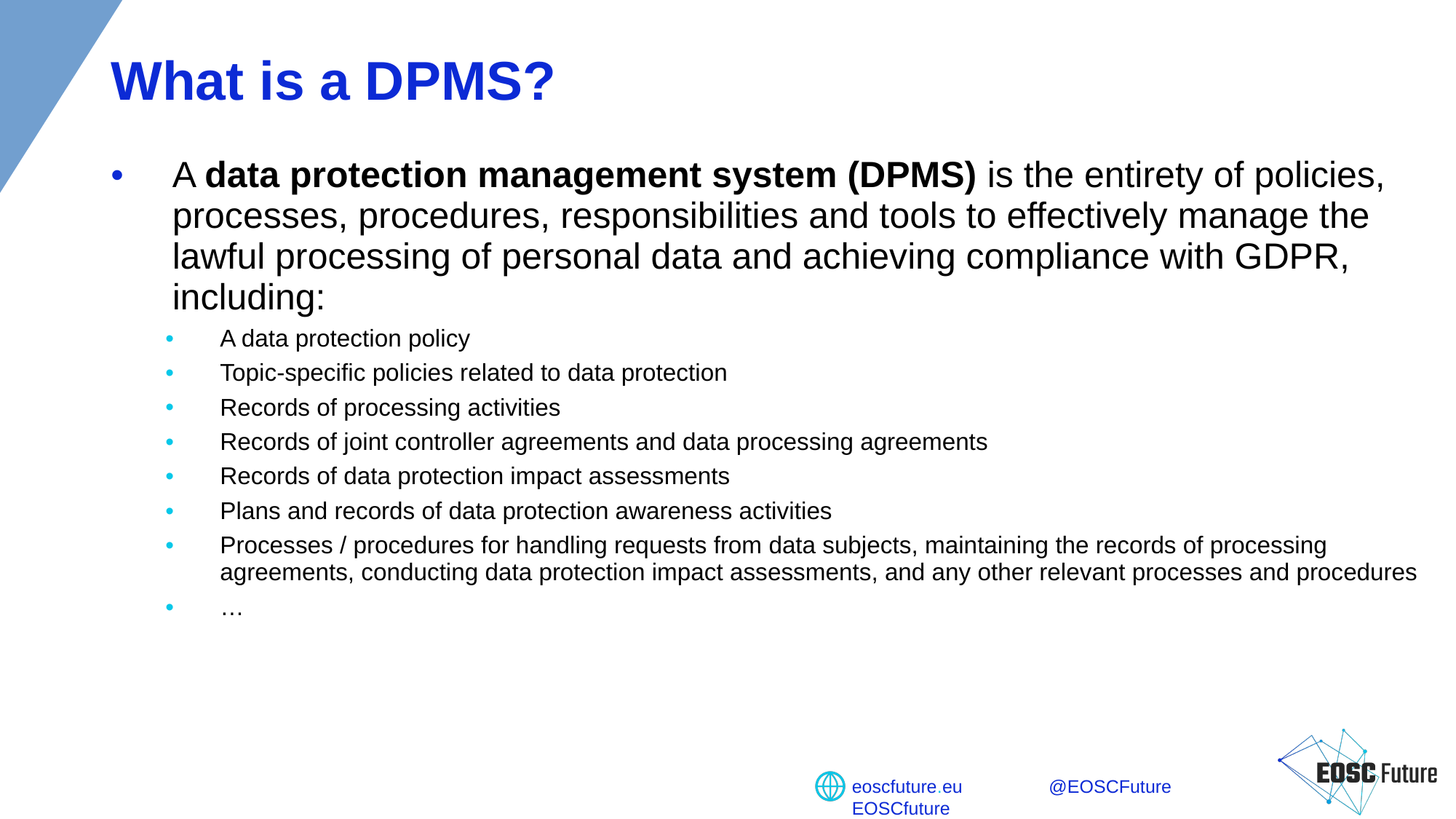

# What is a DPMS?
A data protection management system (DPMS) is the entirety of policies, processes, procedures, responsibilities and tools to effectively manage the lawful processing of personal data and achieving compliance with GDPR, including:
A data protection policy
Topic-specific policies related to data protection
Records of processing activities
Records of joint controller agreements and data processing agreements
Records of data protection impact assessments
Plans and records of data protection awareness activities
Processes / procedures for handling requests from data subjects, maintaining the records of processing agreements, conducting data protection impact assessments, and any other relevant processes and procedures
…